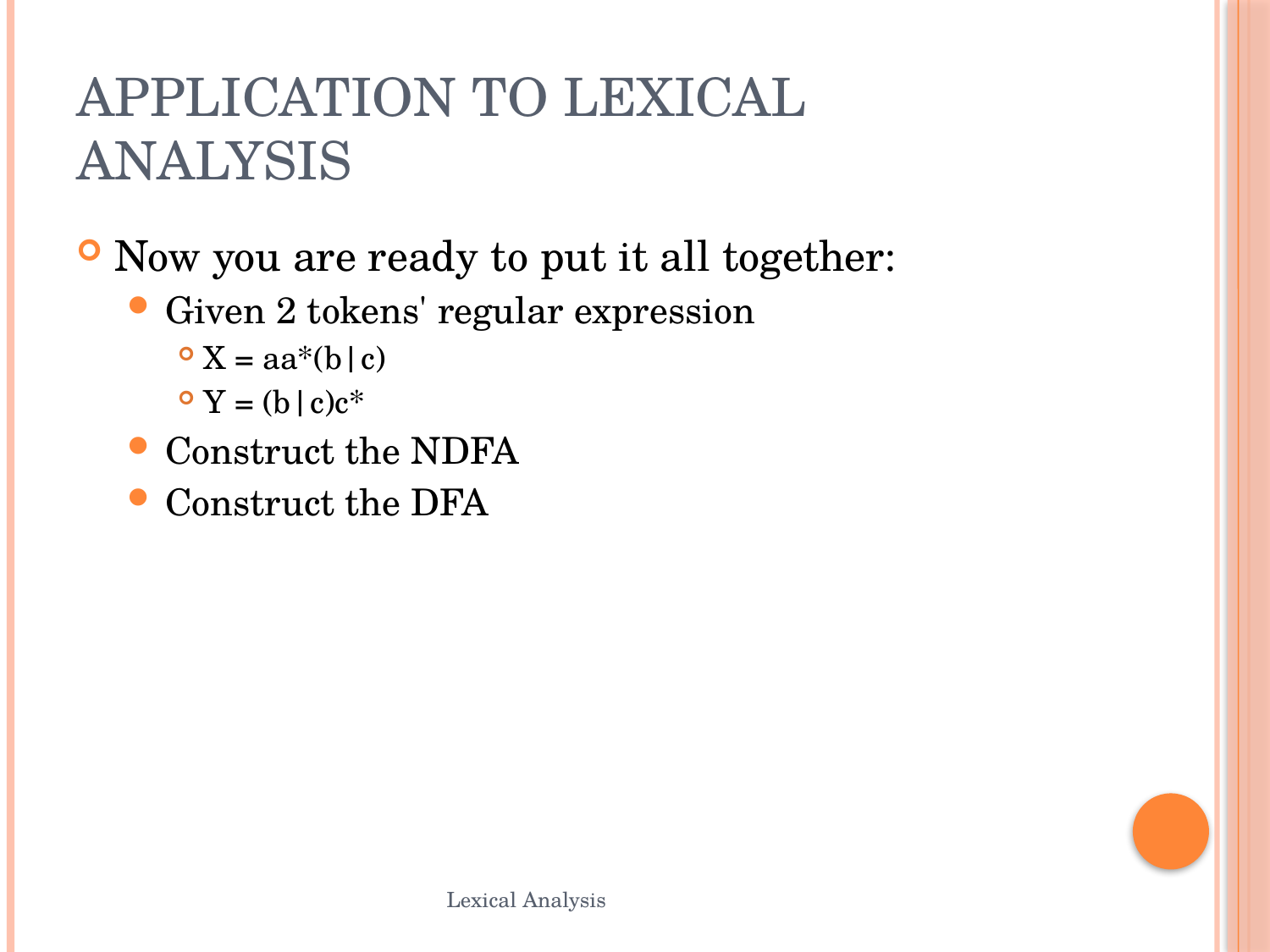

# Application to Lexical Analysis
Now you are ready to put it all together:
Given 2 tokens' regular expression
X = aa*(b|c)
Y = (b|c)c*
Construct the NDFA
Construct the DFA
102
Lexical Analysis